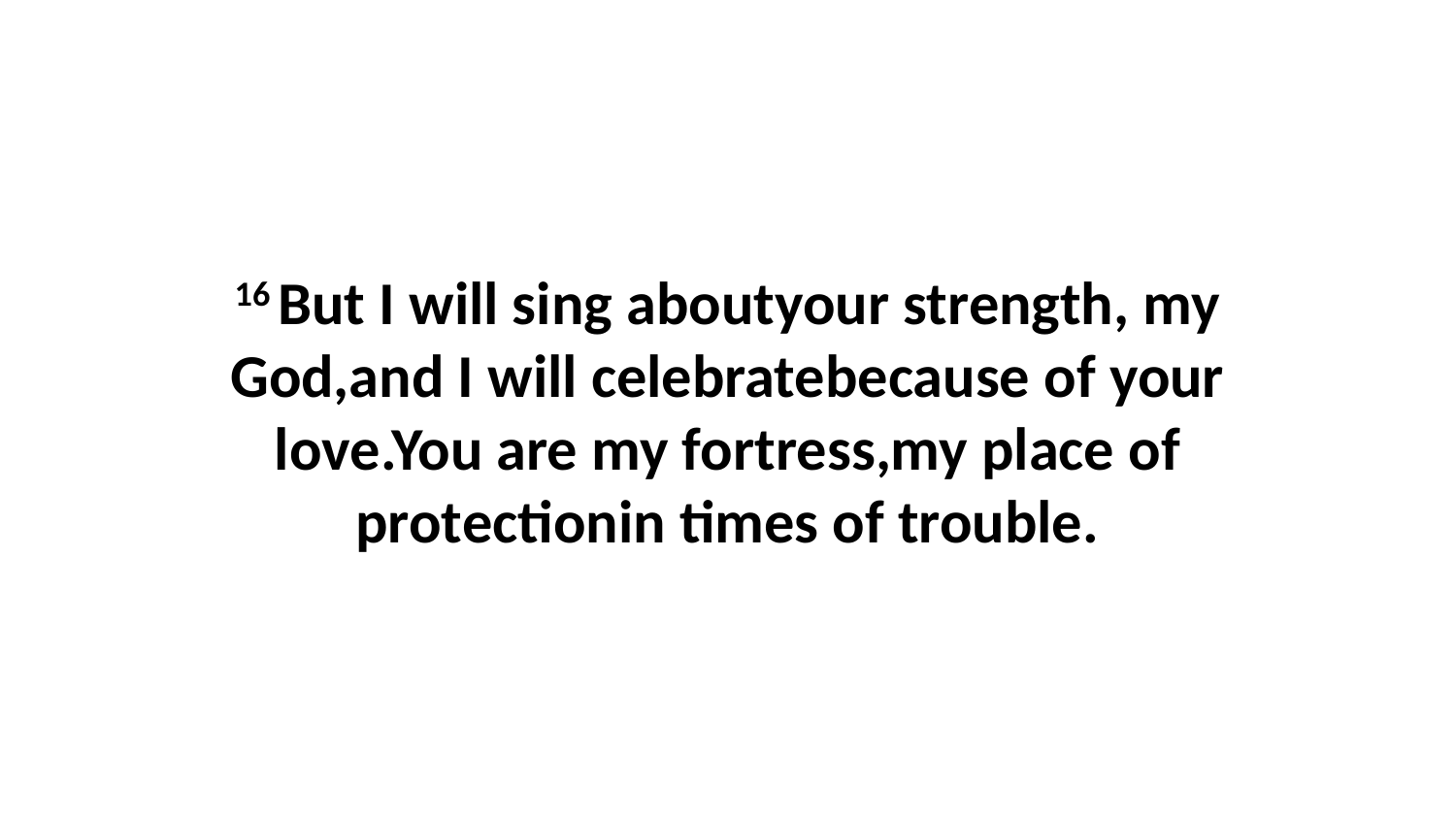

16 But I will sing aboutyour strength, my God,and I will celebratebecause of your love.You are my fortress,my place of protectionin times of trouble.